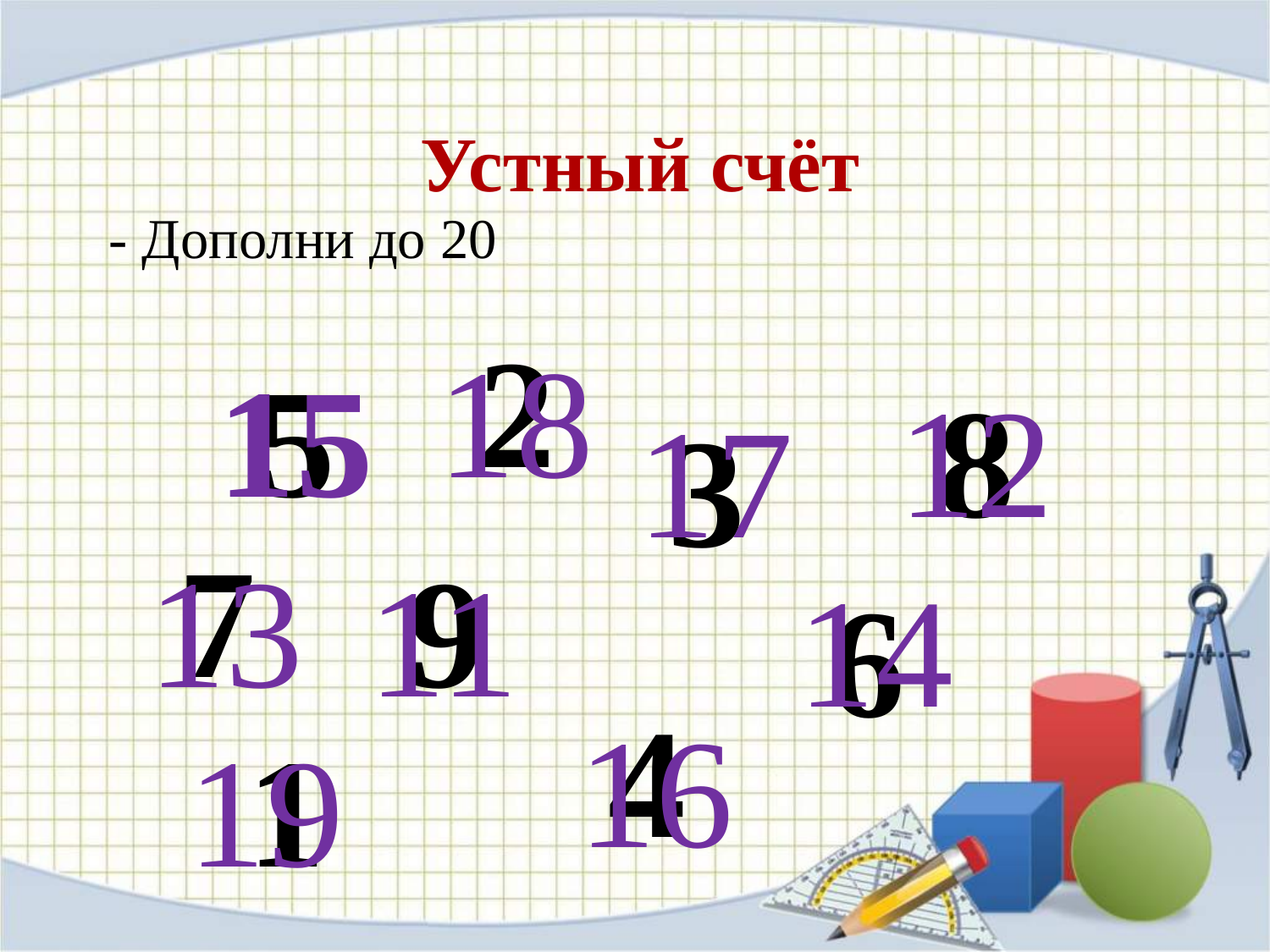

# Устный счёт
- Дополни до 20
2
18
15
5
12
8
17
3
7
13
9
11
14
6
4
16
19
1